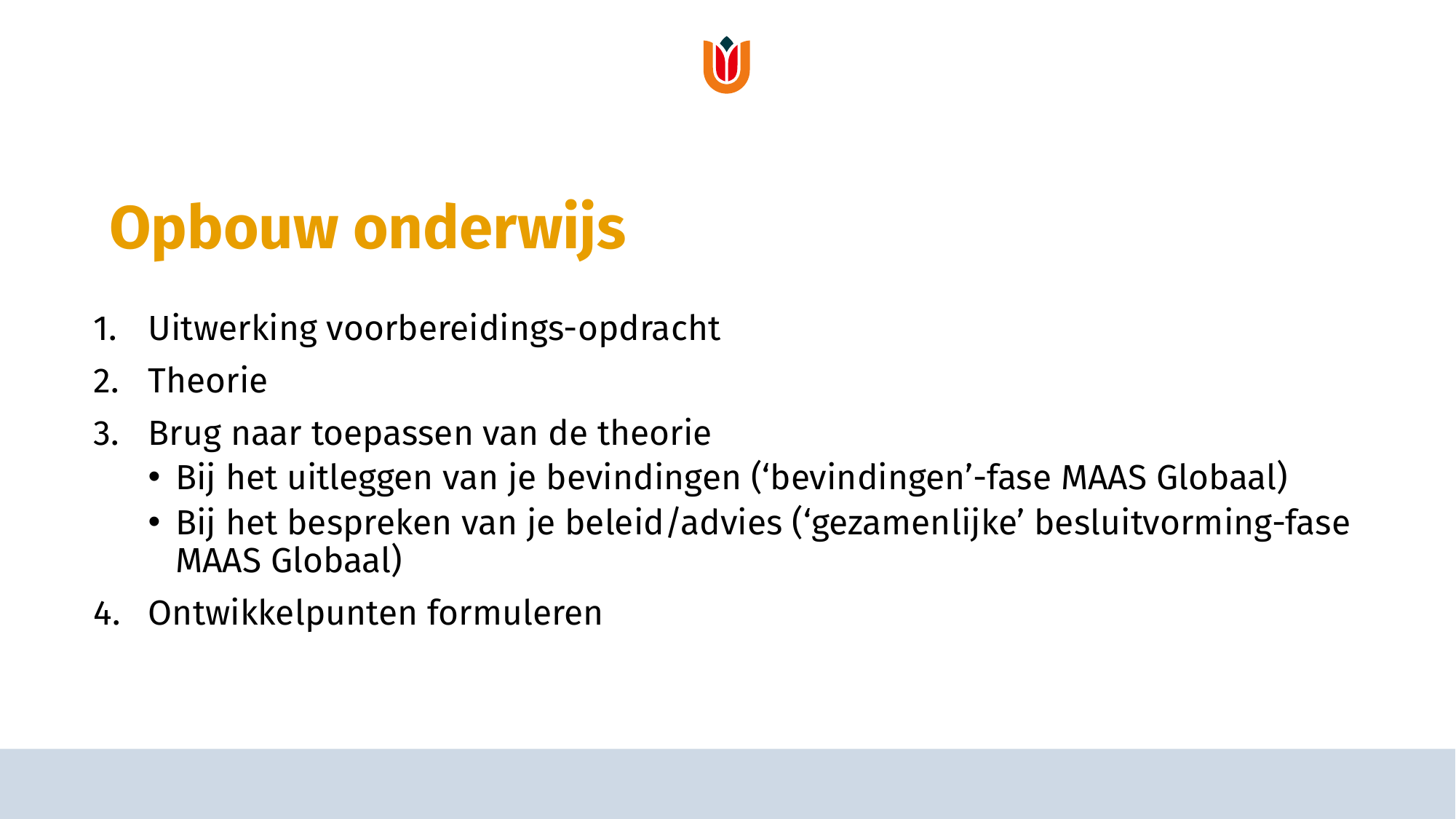

#
Opbouw onderwijs
Uitwerking voorbereidings-opdracht
Theorie
Brug naar toepassen van de theorie
Bij het uitleggen van je bevindingen (‘bevindingen’-fase MAAS Globaal)
Bij het bespreken van je beleid/advies (‘gezamenlijke’ besluitvorming-fase MAAS Globaal)
Ontwikkelpunten formuleren